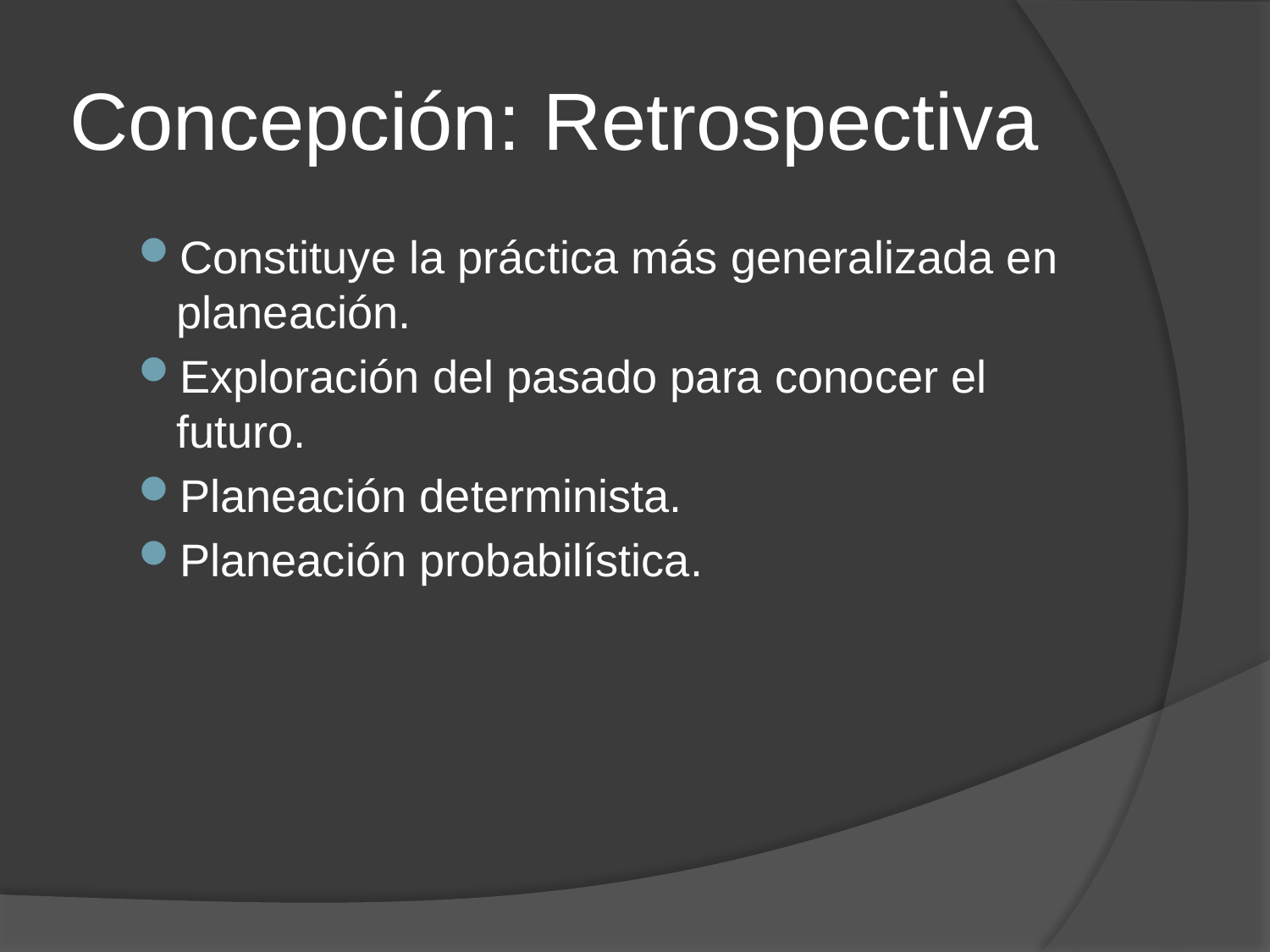

# Concepción: Retrospectiva
Constituye la práctica más generalizada en planeación.
Exploración del pasado para conocer el futuro.
Planeación determinista.
Planeación probabilística.